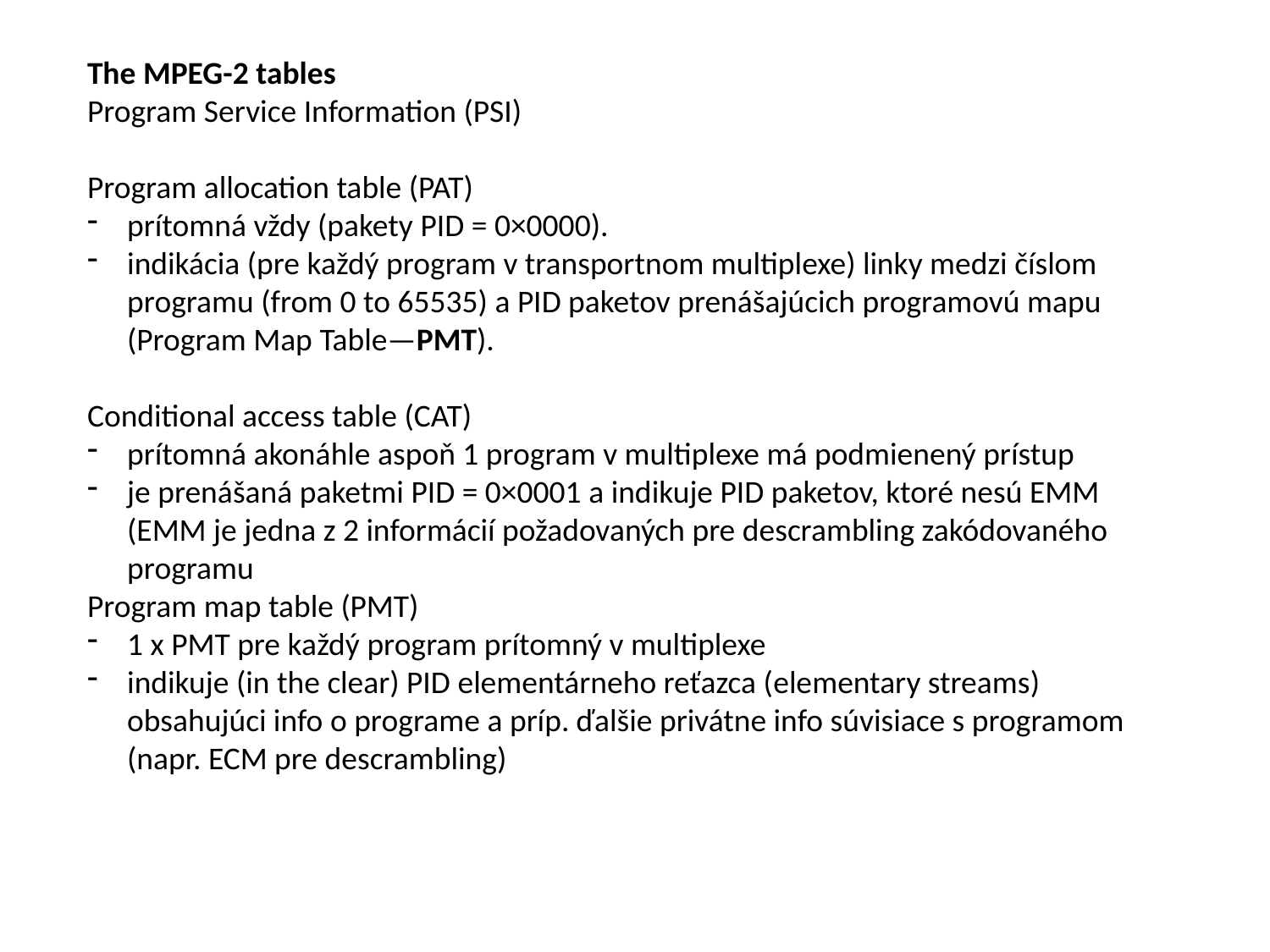

The MPEG-2 tables
Program Service Information (PSI)

Program allocation table (PAT)
prítomná vždy (pakety PID = 0×0000).
indikácia (pre každý program v transportnom multiplexe) linky medzi číslom programu (from 0 to 65535) a PID paketov prenášajúcich programovú mapu (Program Map Table—PMT).

Conditional access table (CAT)
prítomná akonáhle aspoň 1 program v multiplexe má podmienený prístup
je prenášaná paketmi PID = 0×0001 a indikuje PID paketov, ktoré nesú EMM (EMM je jedna z 2 informácií požadovaných pre descrambling zakódovaného programu
Program map table (PMT)
1 x PMT pre každý program prítomný v multiplexe
indikuje (in the clear) PID elementárneho reťazca (elementary streams) obsahujúci info o programe a príp. ďalšie privátne info súvisiace s programom (napr. ECM pre descrambling)